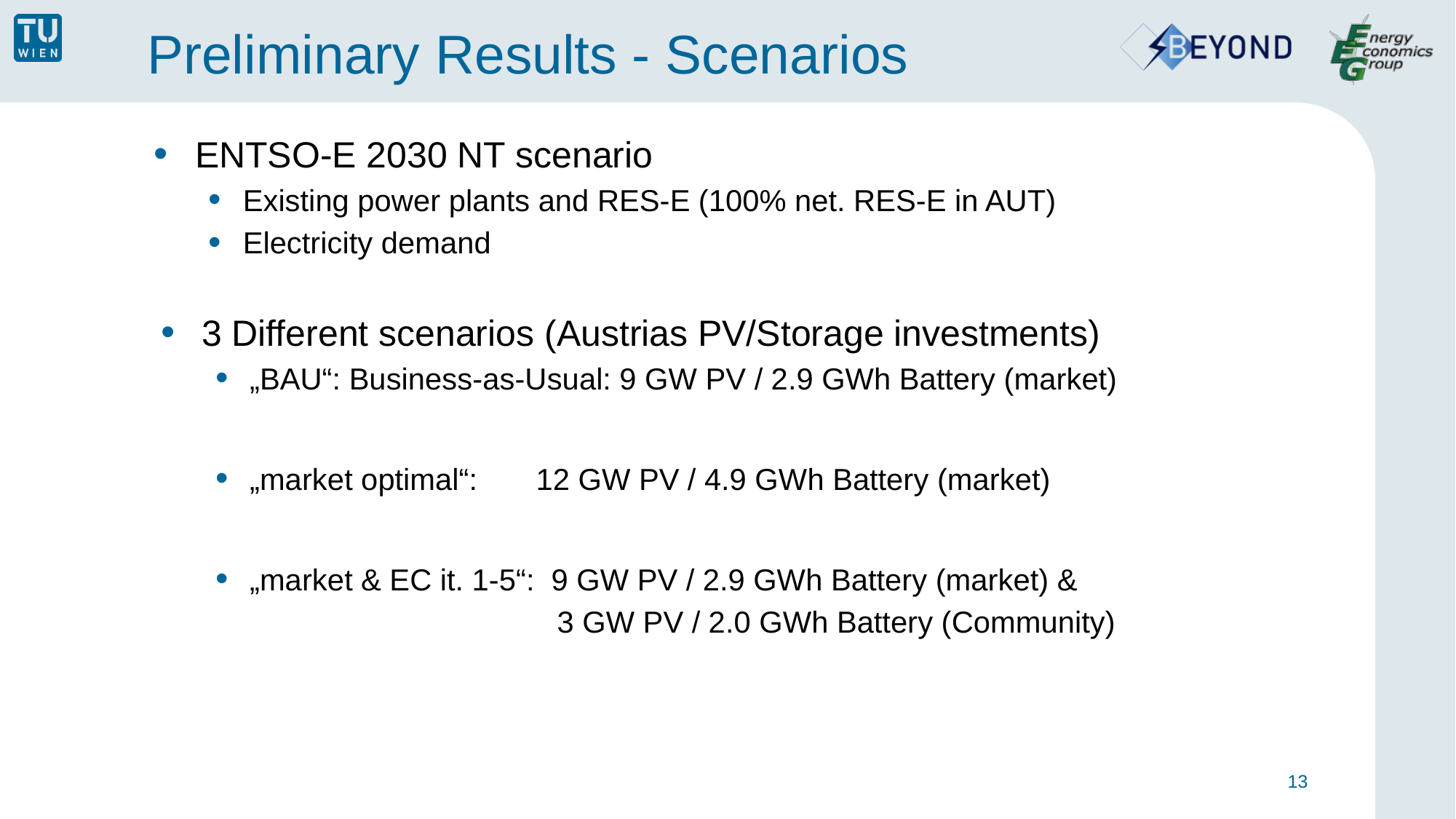

# Preliminary Results - Scenarios
ENTSO-E 2030 NT scenario
Existing power plants and RES-E (100% net. RES-E in AUT)
Electricity demand

3 Different scenarios (Austrias PV/Storage investments)
„BAU“: Business-as-Usual: 9 GW PV / 2.9 GWh Battery (market)

„market optimal“:       12 GW PV / 4.9 GWh Battery (market)

„market & EC it. 1-5“:  9 GW PV / 2.9 GWh Battery (market) &
		         3 GW PV / 2.0 GWh Battery (Community)

13